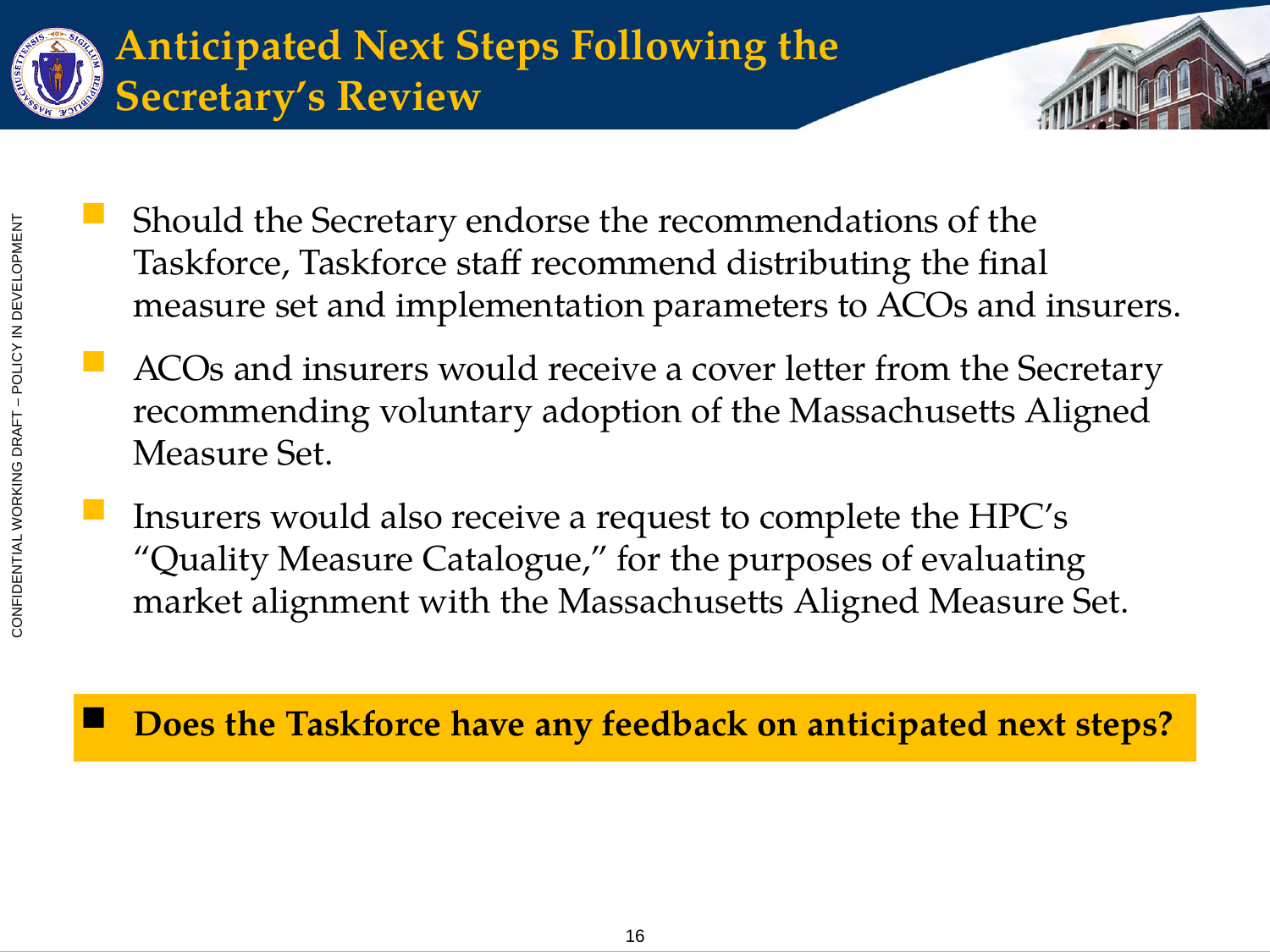

# Anticipated Next Steps Following the Secretary’s Review
Should the Secretary endorse the recommendations of the Taskforce, Taskforce staff recommend distributing the final measure set and implementation parameters to ACOs and insurers.
ACOs and insurers would receive a cover letter from the Secretary recommending voluntary adoption of the Massachusetts Aligned Measure Set.
Insurers would also receive a request to complete the HPC’s “Quality Measure Catalogue,” for the purposes of evaluating market alignment with the Massachusetts Aligned Measure Set.

Does the Taskforce have any feedback on anticipated next steps?